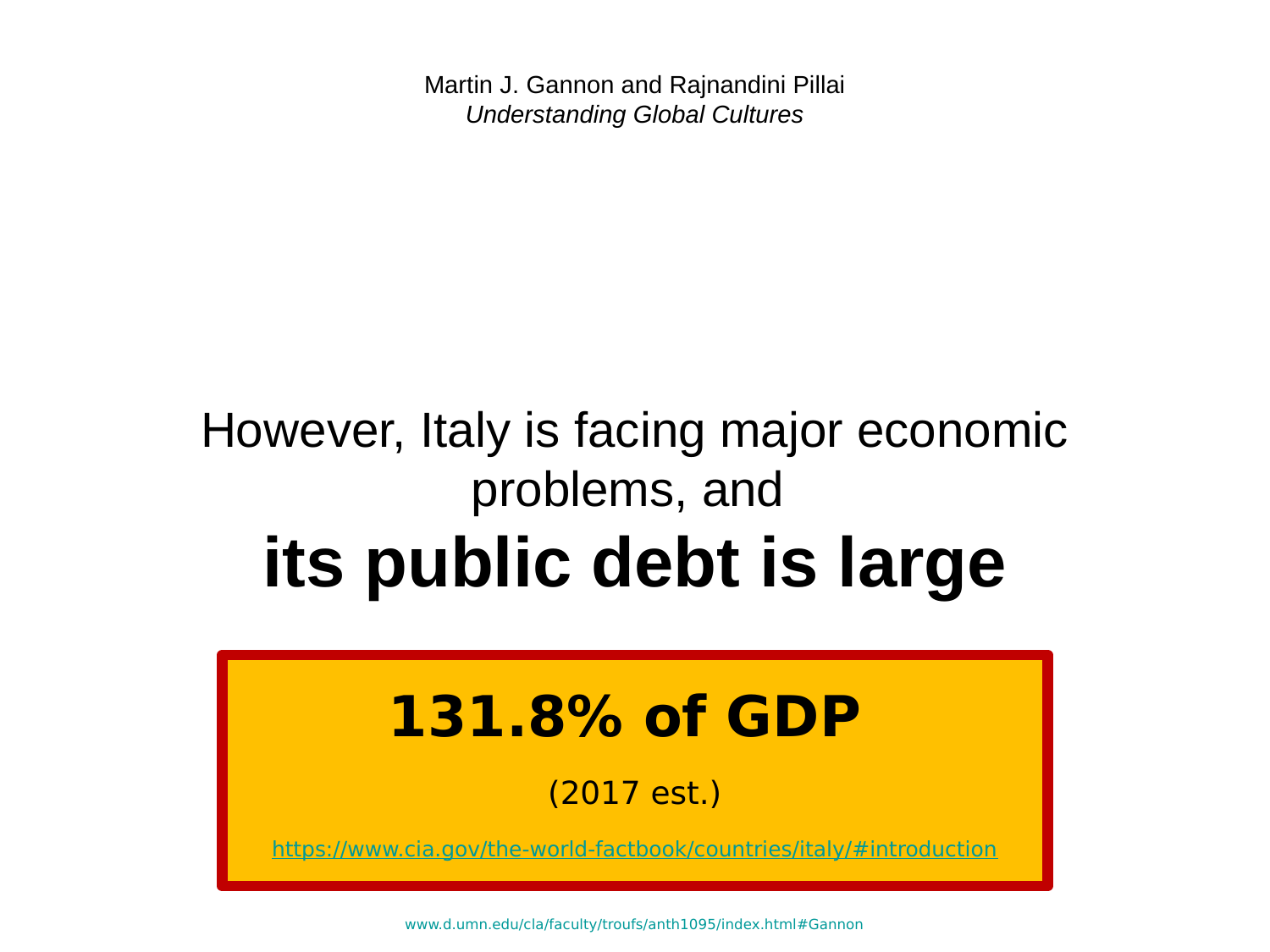

# Martin J. Gannon and Rajnandini Pillai Understanding Global Cultures
However, Italy is facing major economic problems, and
its public debt is large
131.8% of GDP
(2017 est.)
https://www.cia.gov/the-world-factbook/countries/italy/#introduction
www.d.umn.edu/cla/faculty/troufs/anth1095/index.html#Gannon